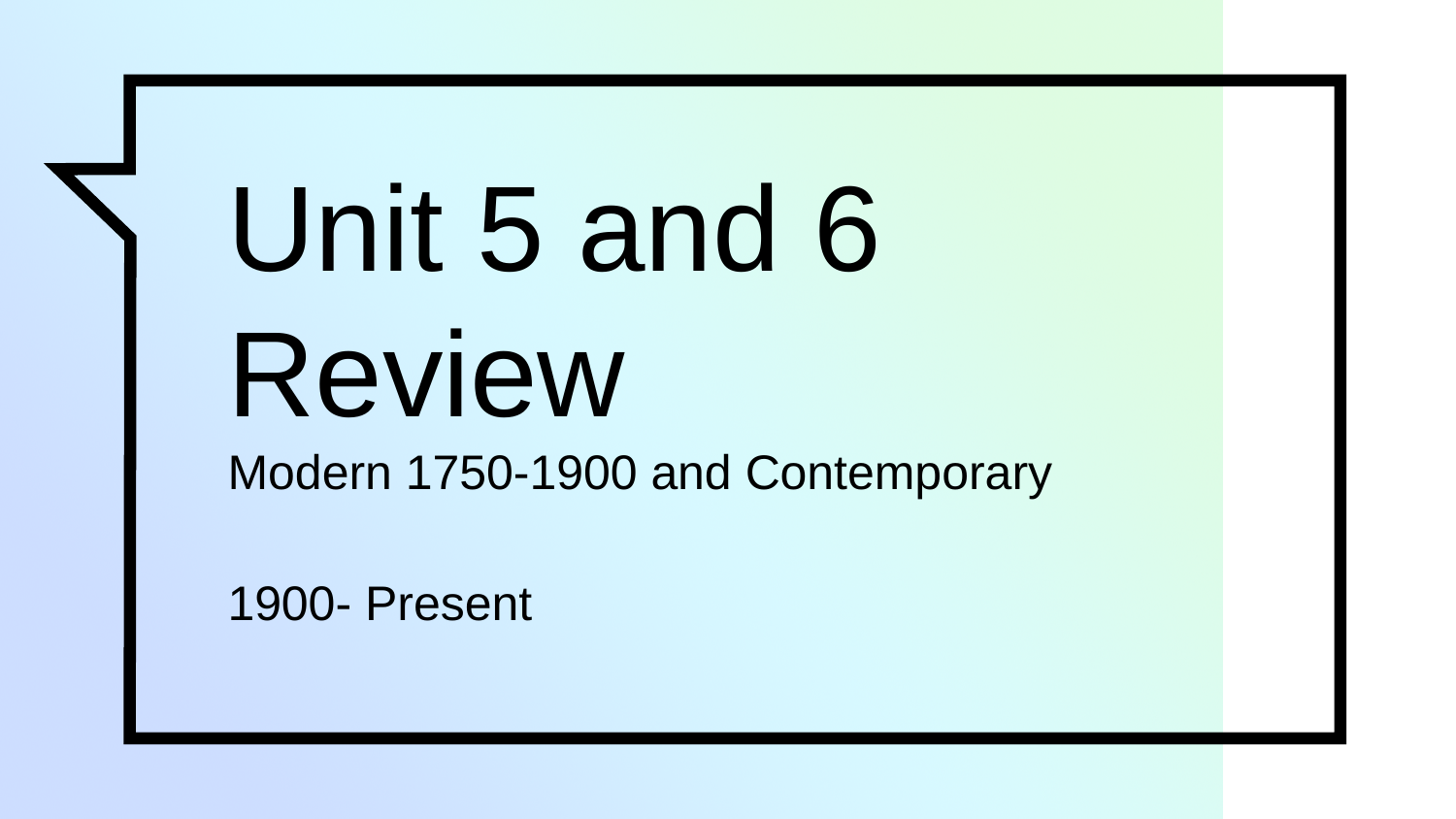

# Unit 5 and 6 Review
Modern 1750-1900 and Contemporary 1900- Present